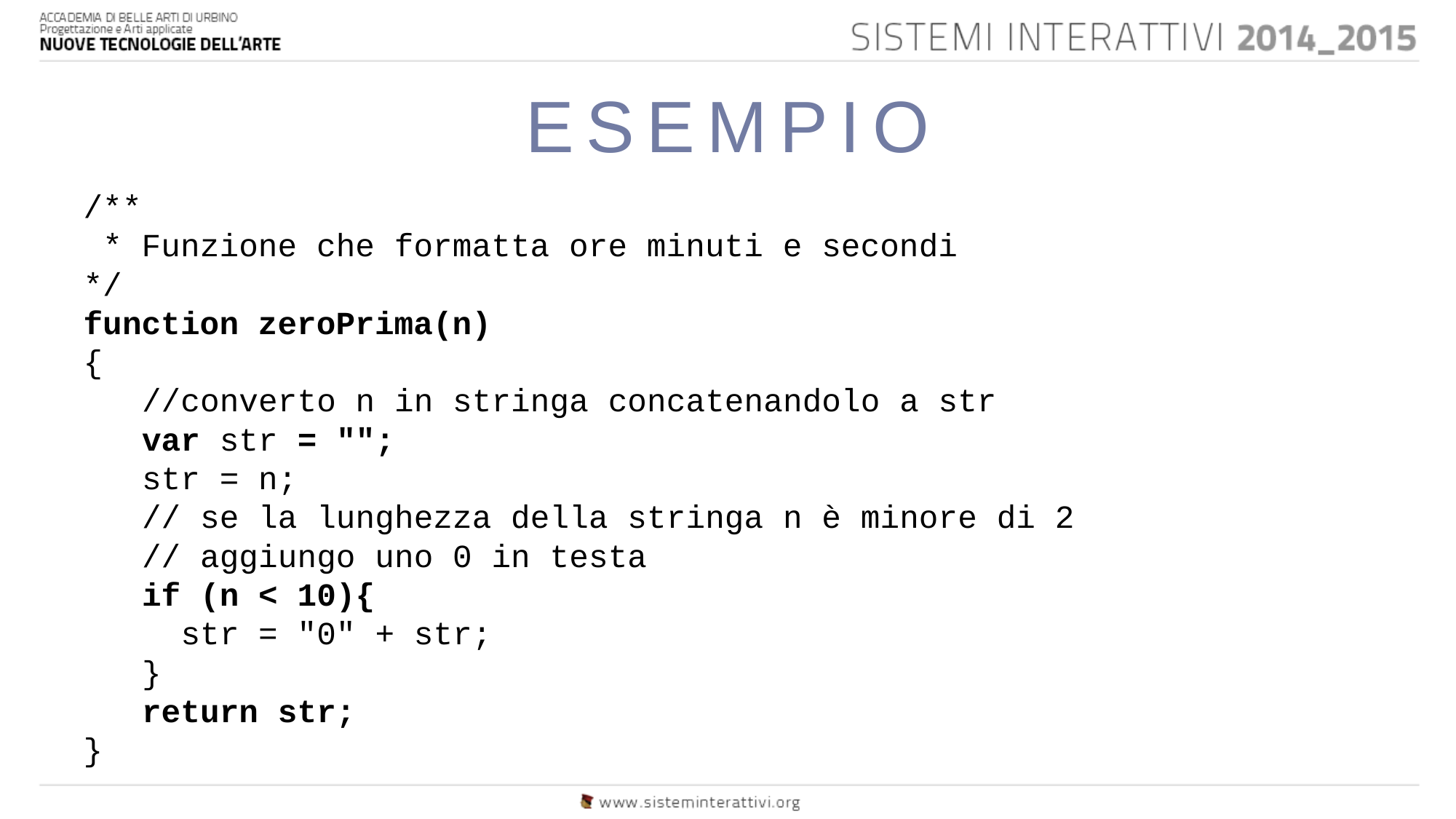

ESEMPIO
/**
 * Funzione che formatta ore minuti e secondi
*/
function zeroPrima(n)
{
   //converto n in stringa concatenandolo a str
   var str = "";
   str = n;
   // se la lunghezza della stringa n è minore di 2
   // aggiungo uno 0 in testa
   if (n < 10){
     str = "0" + str;
   }
   return str;
}